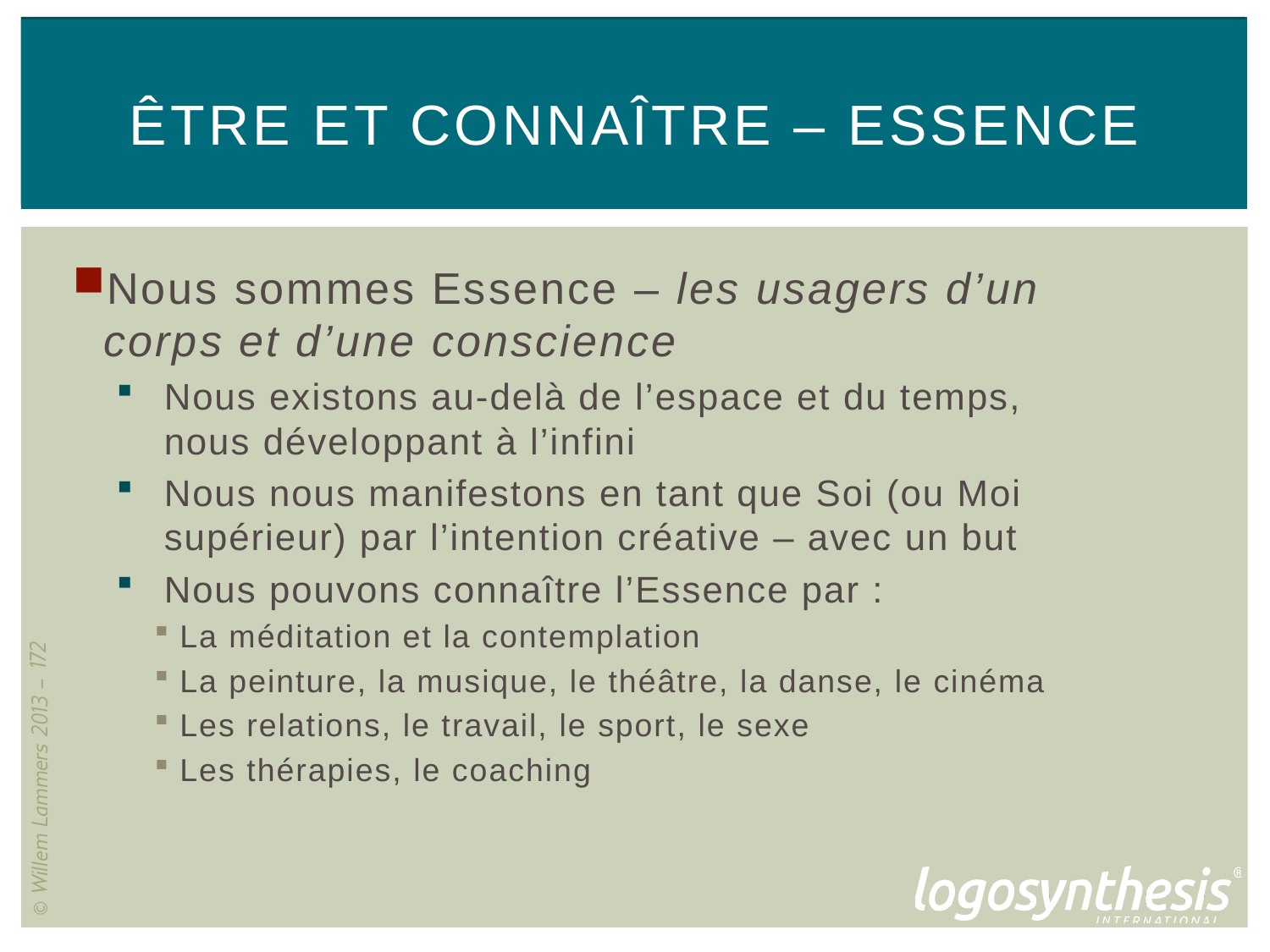

# êTRE ET CONNAÎTRE – Essence
Nous sommes Essence – les usagers d’un 	    corps et d’une conscience
Nous existons au-delà de l’espace et du temps,
nous développant à l’infini
Nous nous manifestons en tant que Soi (ou Moi supérieur) par l’intention créative – avec un but
Nous pouvons connaître l’Essence par :
La méditation et la contemplation
La peinture, la musique, le théâtre, la danse, le cinéma
Les relations, le travail, le sport, le sexe
Les thérapies, le coaching